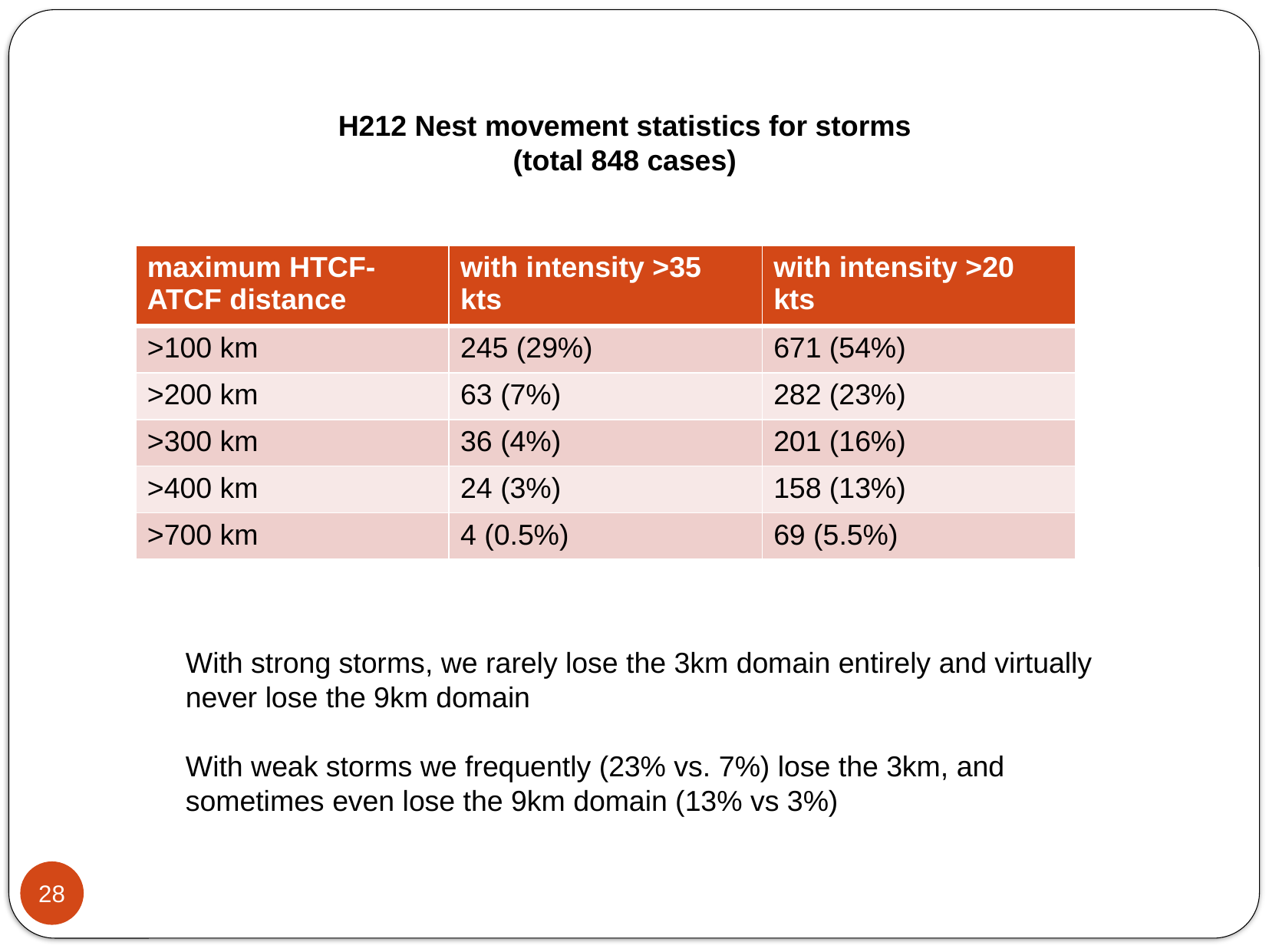

H212 Nest movement statistics for storms
(total 848 cases)
| maximum HTCF-ATCF distance | with intensity >35 kts | with intensity >20 kts |
| --- | --- | --- |
| >100 km | 245 (29%) | 671 (54%) |
| >200 km | 63 (7%) | 282 (23%) |
| >300 km | 36 (4%) | 201 (16%) |
| >400 km | 24 (3%) | 158 (13%) |
| >700 km | 4 (0.5%) | 69 (5.5%) |
With strong storms, we rarely lose the 3km domain entirely and virtually never lose the 9km domain

With weak storms we frequently (23% vs. 7%) lose the 3km, and sometimes even lose the 9km domain (13% vs 3%)

28